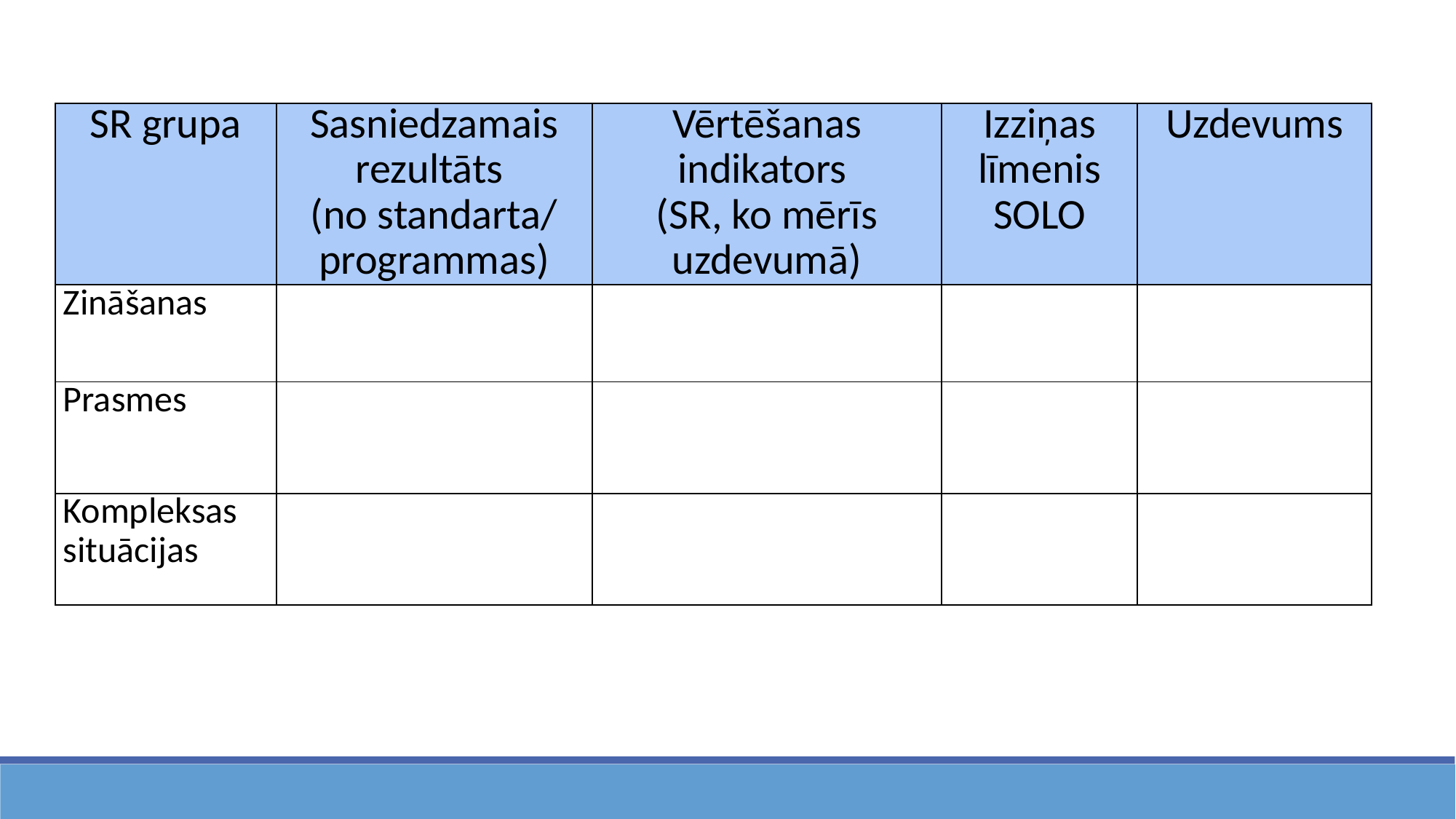

| SR grupa | Sasniedzamais rezultāts (no standarta/ programmas) | Vērtēšanas indikators (SR, ko mērīs uzdevumā) | Izziņas līmenis SOLO | Uzdevums |
| --- | --- | --- | --- | --- |
| Zināšanas |  |  |  |  |
| Prasmes |  |  |  |  |
| Kompleksas situācijas |  |  |  |  |